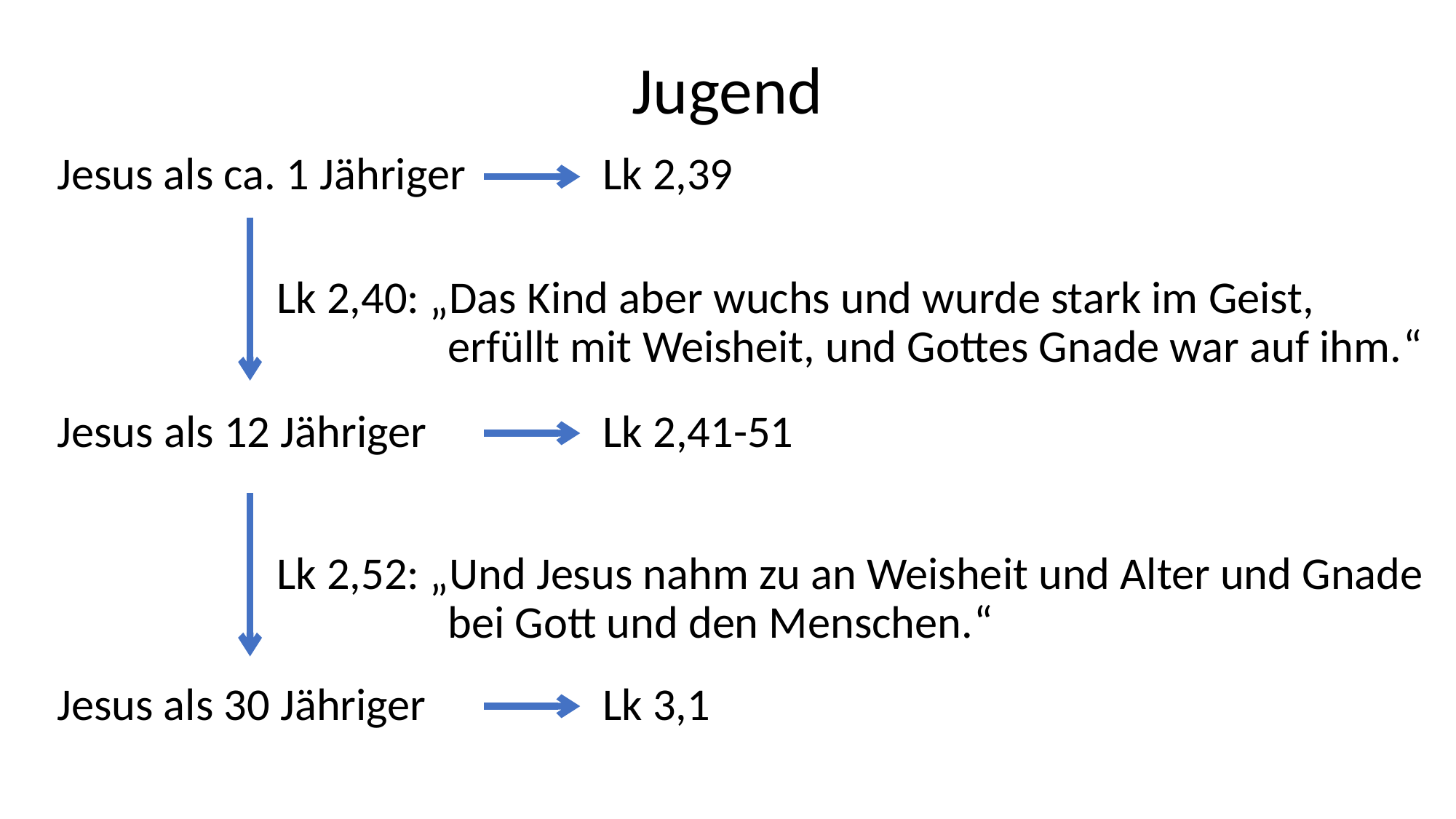

# Jugend
Jesus als ca. 1 Jähriger 		Lk 2,39

Jesus als 12 Jähriger 		Lk 2,41-51
Lk 2,40: „Das Kind aber wuchs und wurde stark im Geist, 		      erfüllt mit Weisheit, und Gottes Gnade war auf ihm.“
Lk 2,52: „Und Jesus nahm zu an Weisheit und Alter und Gnade 	      bei Gott und den Menschen.“

Jesus als 30 Jähriger 		Lk 3,1